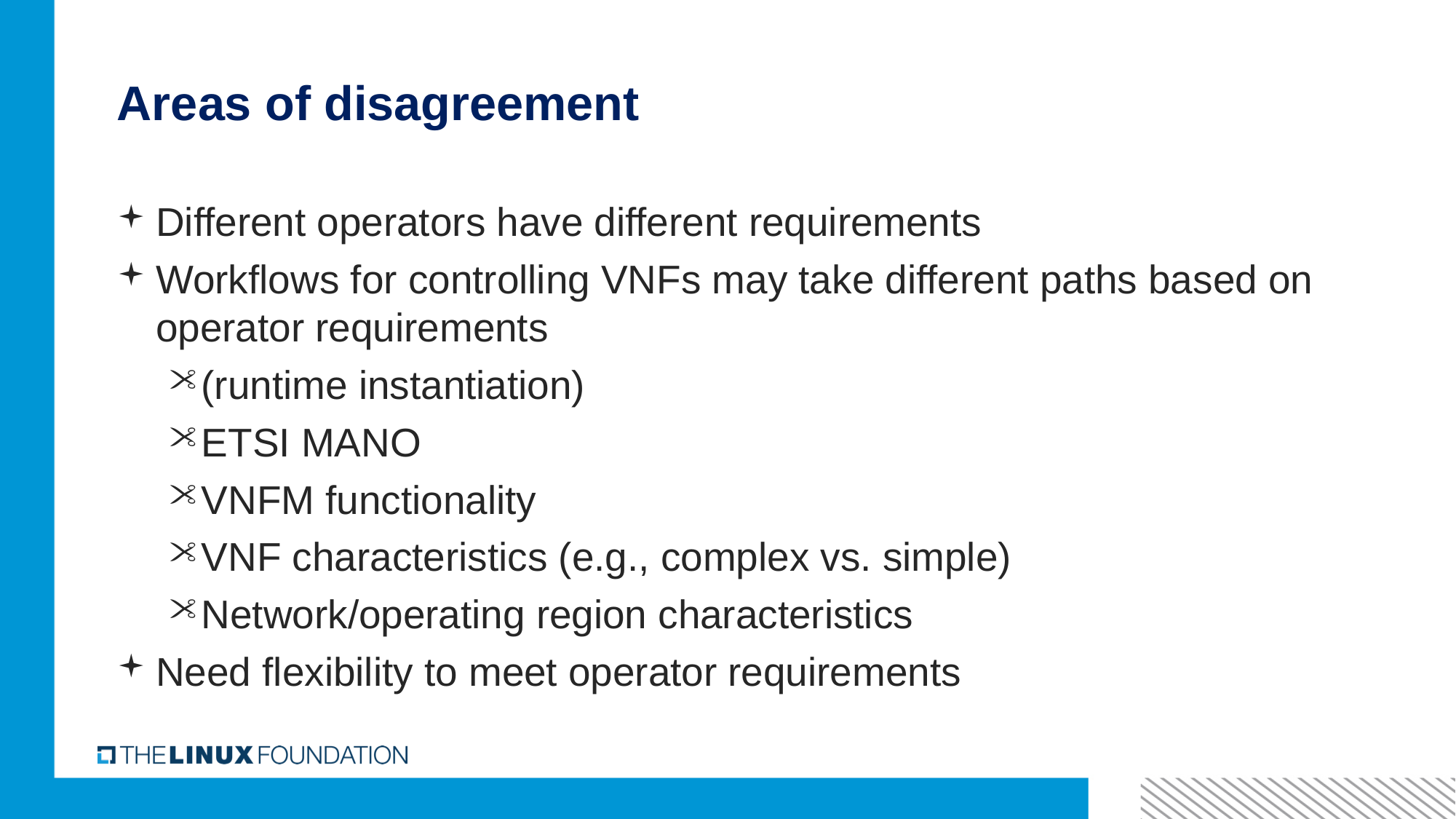

# Areas of disagreement
Different operators have different requirements
Workflows for controlling VNFs may take different paths based on operator requirements
(runtime instantiation)
ETSI MANO
VNFM functionality
VNF characteristics (e.g., complex vs. simple)
Network/operating region characteristics
Need flexibility to meet operator requirements